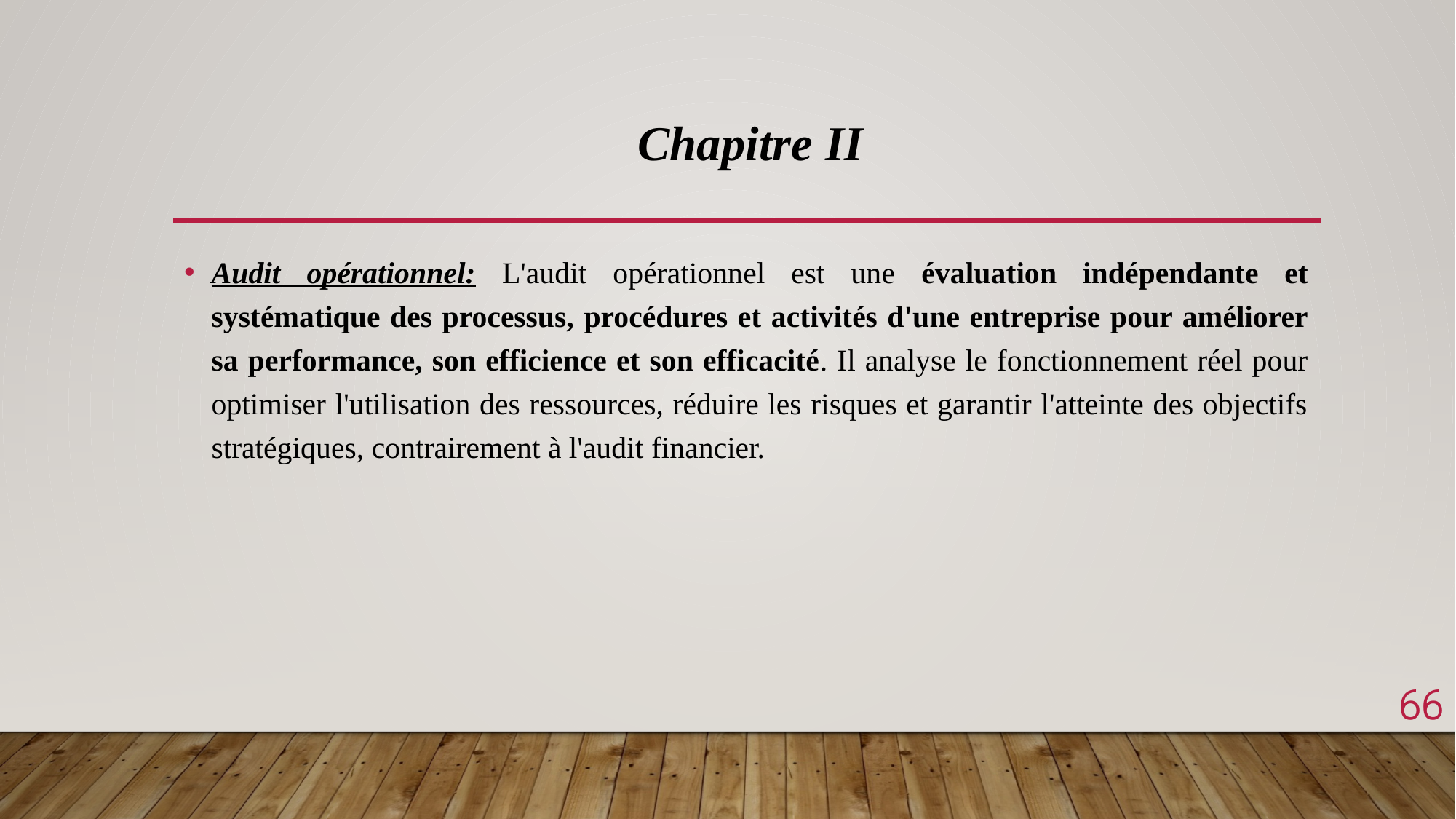

Chapitre II
Audit opérationnel: L'audit opérationnel est une évaluation indépendante et systématique des processus, procédures et activités d'une entreprise pour améliorer sa performance, son efficience et son efficacité. Il analyse le fonctionnement réel pour optimiser l'utilisation des ressources, réduire les risques et garantir l'atteinte des objectifs stratégiques, contrairement à l'audit financier.

66